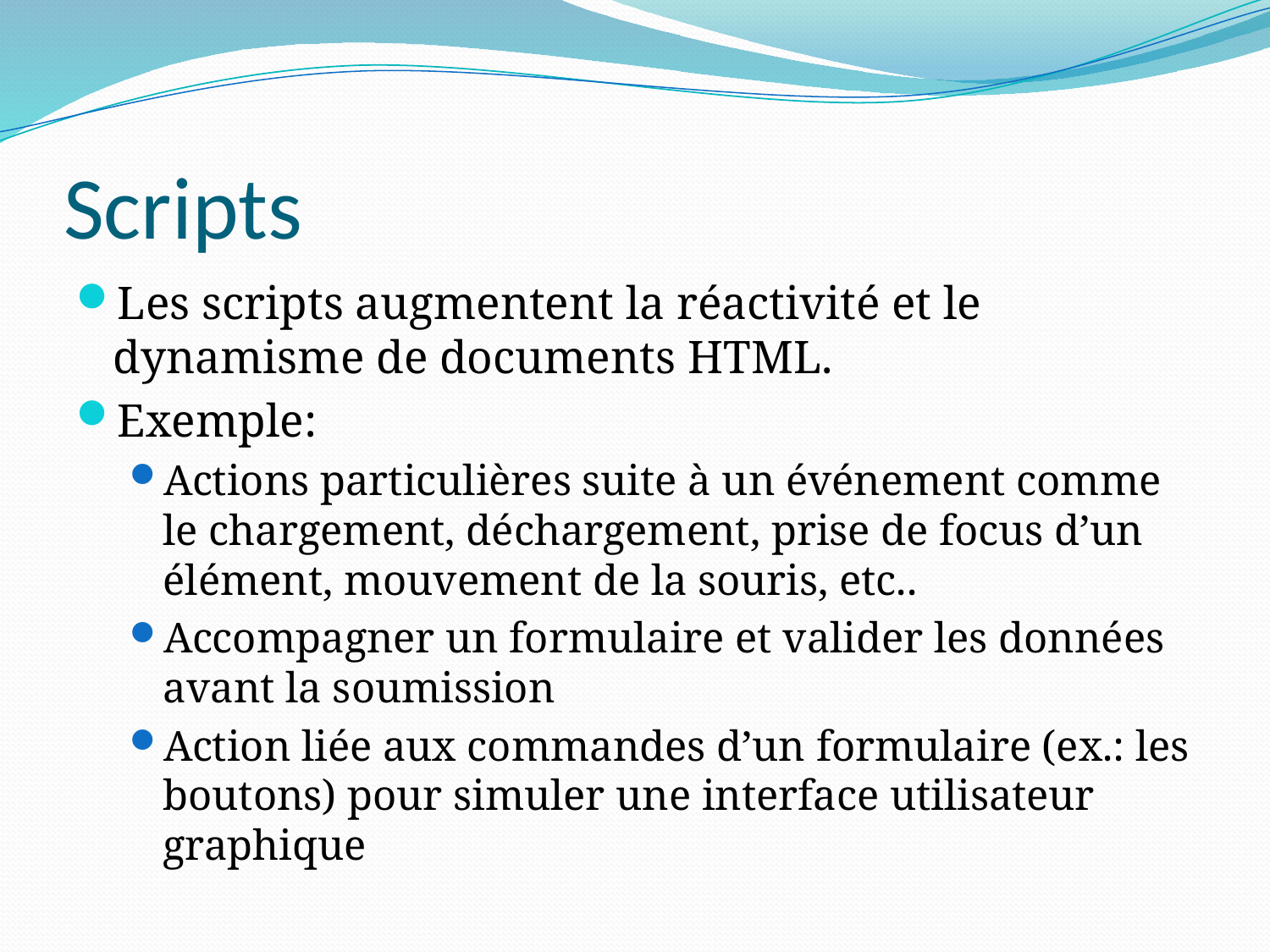

# Scripts
Les scripts augmentent la réactivité et le dynamisme de documents HTML.
Exemple:
Actions particulières suite à un événement comme le chargement, déchargement, prise de focus d’un élément, mouvement de la souris, etc..
Accompagner un formulaire et valider les données avant la soumission
Action liée aux commandes d’un formulaire (ex.: les boutons) pour simuler une interface utilisateur graphique